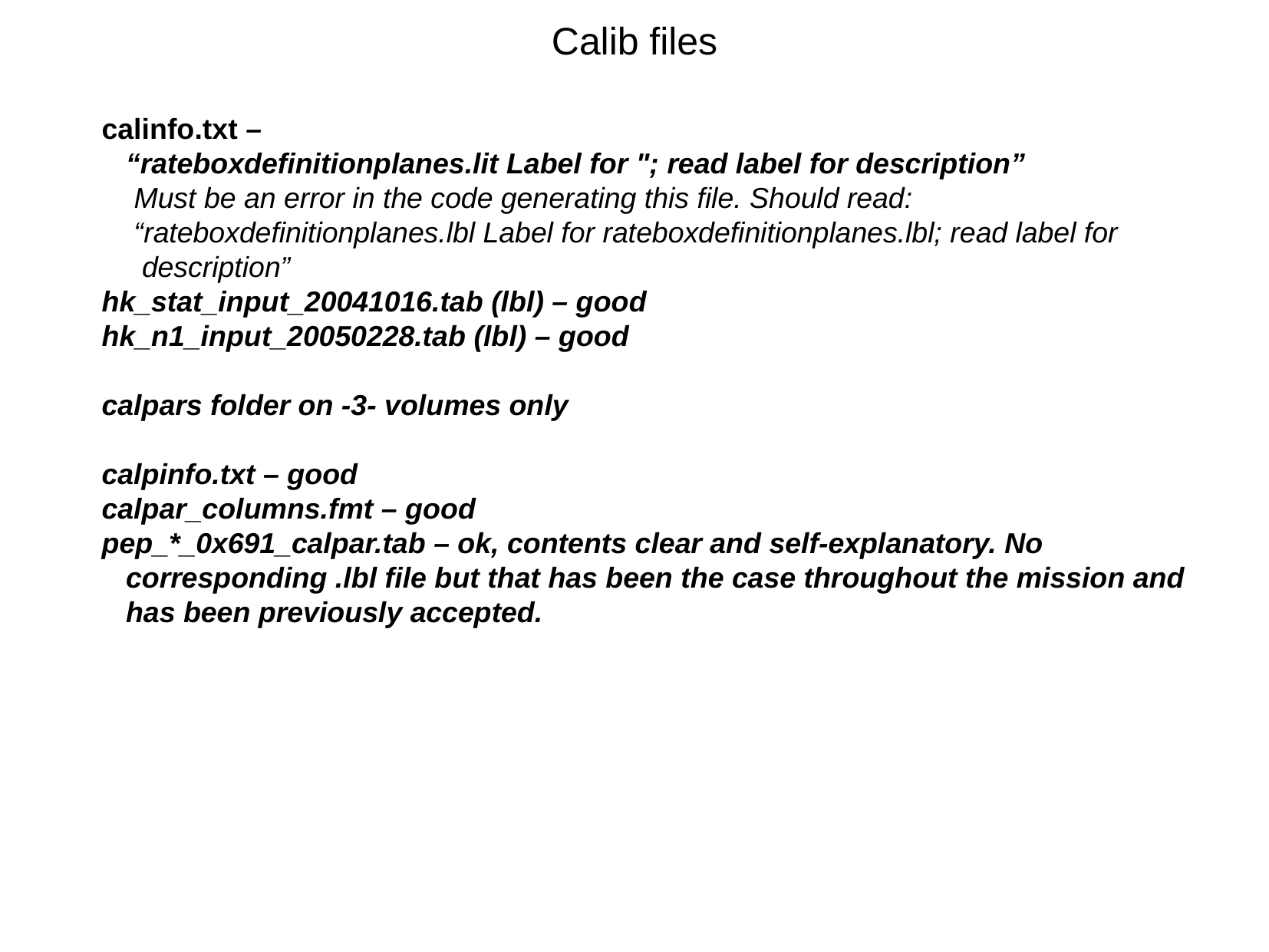

Calib files

calinfo.txt –
   “rateboxdefinitionplanes.lit Label for "; read label for description”
    Must be an error in the code generating this file. Should read:
    “rateboxdefinitionplanes.lbl Label for rateboxdefinitionplanes.lbl; read label for
     description”
hk_stat_input_20041016.tab (lbl) – good
hk_n1_input_20050228.tab (lbl) – good

calpars folder on -3- volumes only

calpinfo.txt – good
calpar_columns.fmt – good
pep_*_0x691_calpar.tab – ok, contents clear and self-explanatory. No
   corresponding .lbl file but that has been the case throughout the mission and
   has been previously accepted.